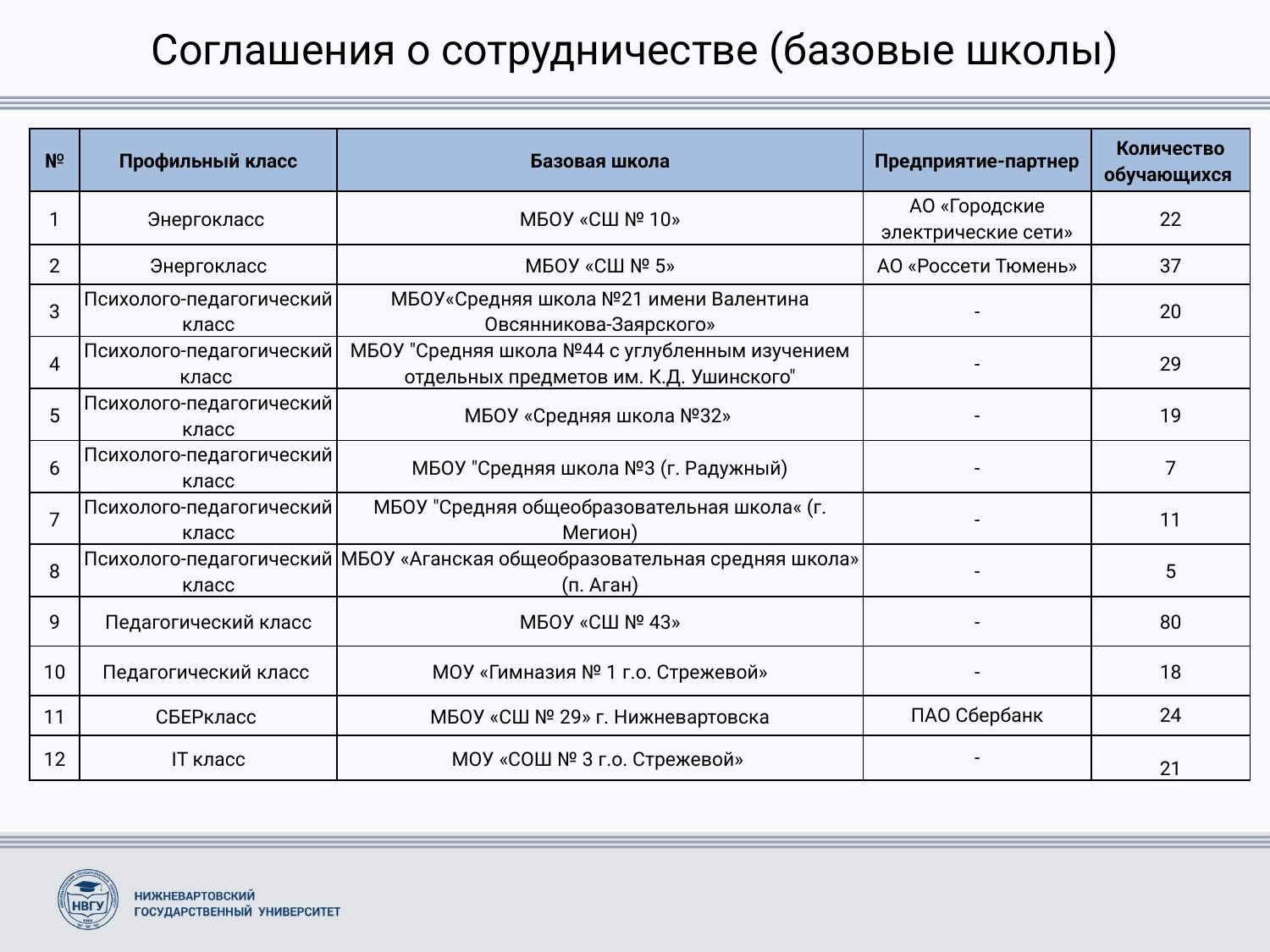

# Соглашения о сотрудничестве (базовые школы)
| № | Профильный класс | Базовая школа | Предприятие-партнер | Количество обучающихся |
| --- | --- | --- | --- | --- |
| 1 | Энергокласс | МБОУ «СШ № 10» | АО «Городские электрические сети» | 22 |
| 2 | Энергокласс | МБОУ «СШ № 5» | АО «Россети Тюмень» | 37 |
| 3 | Психолого-педагогический класс | МБОУ«Средняя школа №21 имени Валентина Овсянникова-Заярского» | - | 20 |
| 4 | Психолого-педагогический класс | МБОУ "Средняя школа №44 с углубленным изучением отдельных предметов им. К.Д. Ушинского" | - | 29 |
| 5 | Психолого-педагогический класс | МБОУ «Средняя школа №32» | - | 19 |
| 6 | Психолого-педагогический класс | МБОУ "Средняя школа №3 (г. Радужный) | - | 7 |
| 7 | Психолого-педагогический класс | МБОУ "Средняя общеобразовательная школа« (г. Мегион) | - | 11 |
| 8 | Психолого-педагогический класс | МБОУ «Аганская общеобразовательная средняя школа» (п. Аган) | - | 5 |
| 9 | Педагогический класс | МБОУ «СШ № 43» | - | 80 |
| 10 | Педагогический класс | МОУ «Гимназия № 1 г.о. Стрежевой» | - | 18 |
| 11 | СБЕРкласс | МБОУ «СШ № 29» г. Нижневартовска | ПАО Сбербанк | 24 |
| 12 | IT класс | МОУ «СОШ № 3 г.о. Стрежевой» | - | 21 |